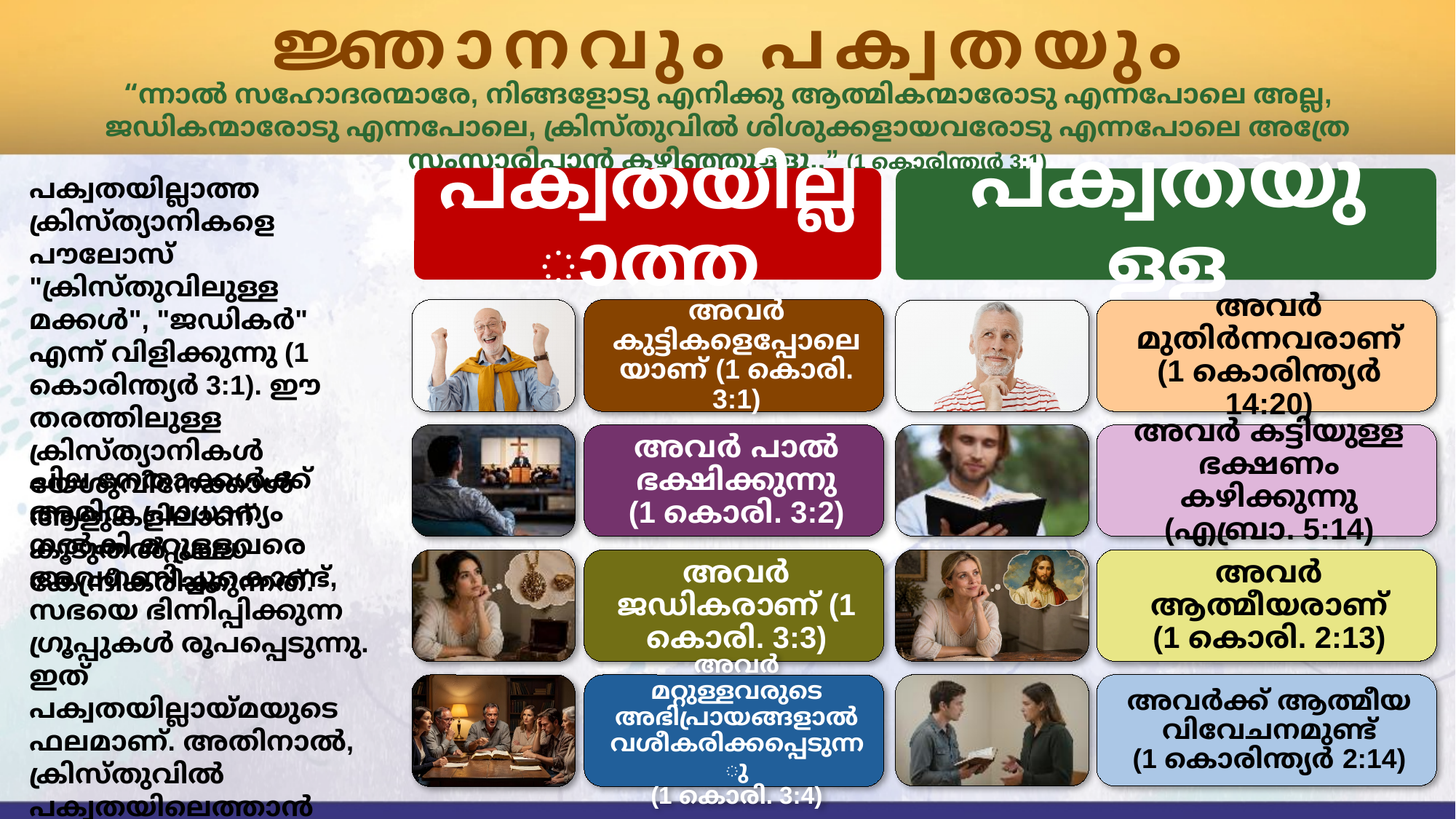

ജ്ഞാനവും പക്വതയും
“ന്നാൽ സഹോദരന്മാരേ, നിങ്ങളോടു എനിക്കു ആത്മികന്മാരോടു എന്നപോലെ അല്ല, ജഡികന്മാരോടു എന്നപോലെ, ക്രിസ്തുവിൽ ശിശുക്കളായവരോടു എന്നപോലെ അത്രേ സംസാരിപ്പാൻ കഴിഞ്ഞുള്ളു..” (1 കൊരിന്ത്യർ 3:1)
പക്വതയില്ലാത്ത ക്രിസ്ത്യാനികളെ പൗലോസ് "ക്രിസ്തുവിലുള്ള മക്കൾ", "ജഡികർ" എന്ന് വിളിക്കുന്നു (1 കൊരിന്ത്യർ 3:1). ഈ തരത്തിലുള്ള ക്രിസ്ത്യാനികൾ യേശുവിനേക്കാൾ ആളുകളിലാണ് കൂടുതൽ ശ്രദ്ധ കേന്ദ്രീകരിക്കുന്നത്.
പക്വതയില്ലാത്ത
അവർ കുട്ടികളെപ്പോലെയാണ് (1 കൊരി. 3:1)
അവർ പാൽ ഭക്ഷിക്കുന്നു
(1 കൊരി. 3:2)
അവർ ജഡികരാണ് (1 കൊരി. 3:3)
അവർ മറ്റുള്ളവരുടെ അഭിപ്രായങ്ങളാൽ വശീകരിക്കപ്പെടുന്നു
(1 കൊരി. 3:4)
പക്വതയുള്ള
അവർ മുതിർന്നവരാണ് (1 കൊരിന്ത്യർ 14:20)
അവർ കട്ടിയുള്ള ഭക്ഷണം കഴിക്കുന്നു (എബ്രാ. 5:14)
അവർ ആത്മീയരാണ്
(1 കൊരി. 2:13)
അവർക്ക് ആത്മീയ വിവേചനമുണ്ട്
(1 കൊരിന്ത്യർ 2:14)
ചില നേതാക്കൾക്ക് അമിത പ്രാധാന്യം നൽകി മറ്റുള്ളവരെ അവഗണിച്ചുകൊണ്ട്, സഭയെ ഭിന്നിപ്പിക്കുന്ന ഗ്രൂപ്പുകൾ രൂപപ്പെടുന്നു. ഇത് പക്വതയില്ലായ്മയുടെ ഫലമാണ്. അതിനാൽ, ക്രിസ്തുവിൽ പക്വതയിലെത്താൻ പൗലോസ് നമ്മെ ക്ഷണിക്കുന്നു (1 കൊരിന്ത്യർ 2:6).